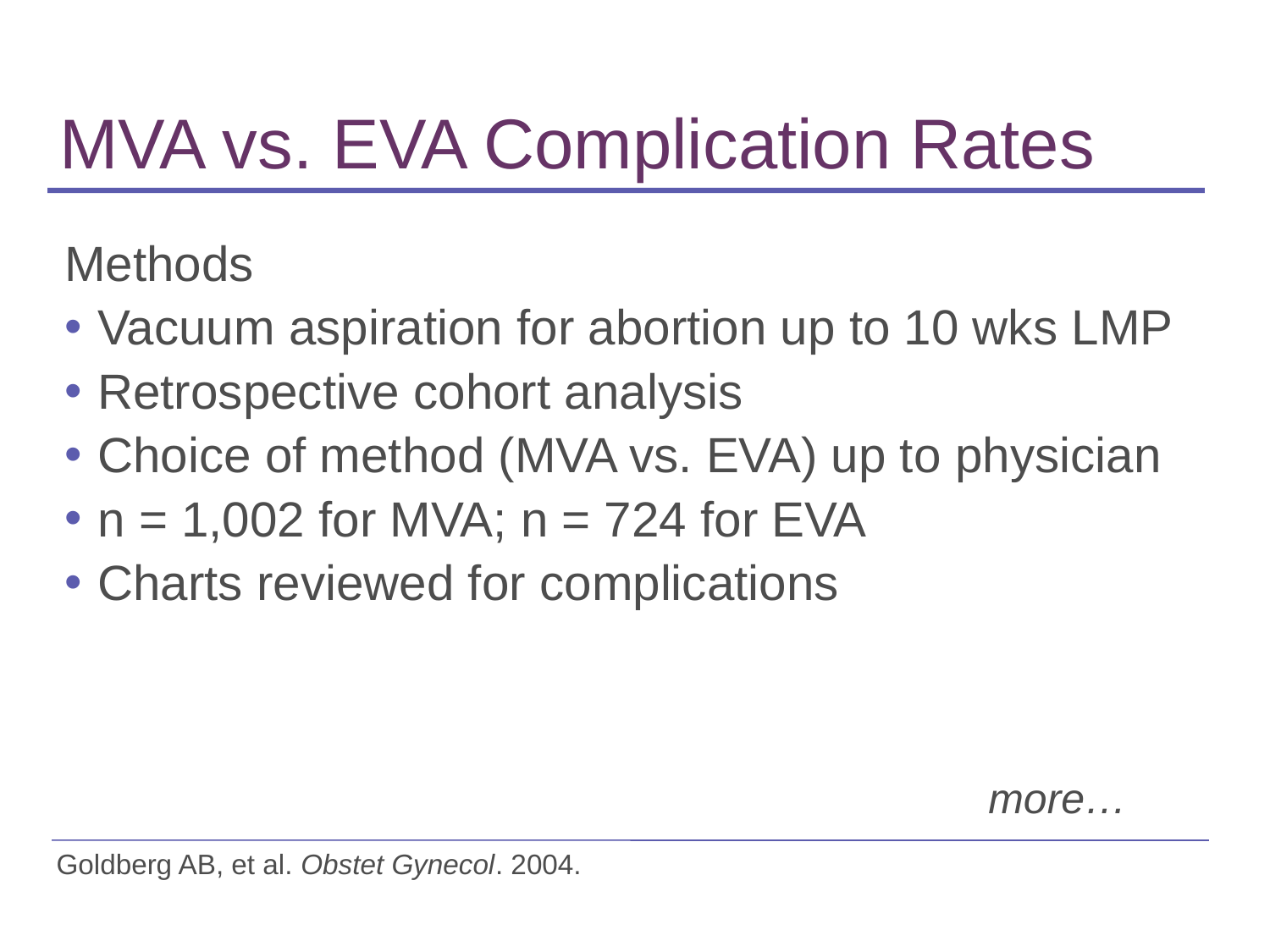

# MVA vs. EVA Complication Rates
Methods
Vacuum aspiration for abortion up to 10 wks LMP
Retrospective cohort analysis
Choice of method (MVA vs. EVA) up to physician
n = 1,002 for MVA; n = 724 for EVA
Charts reviewed for complications
more…
Goldberg AB, et al. Obstet Gynecol. 2004.